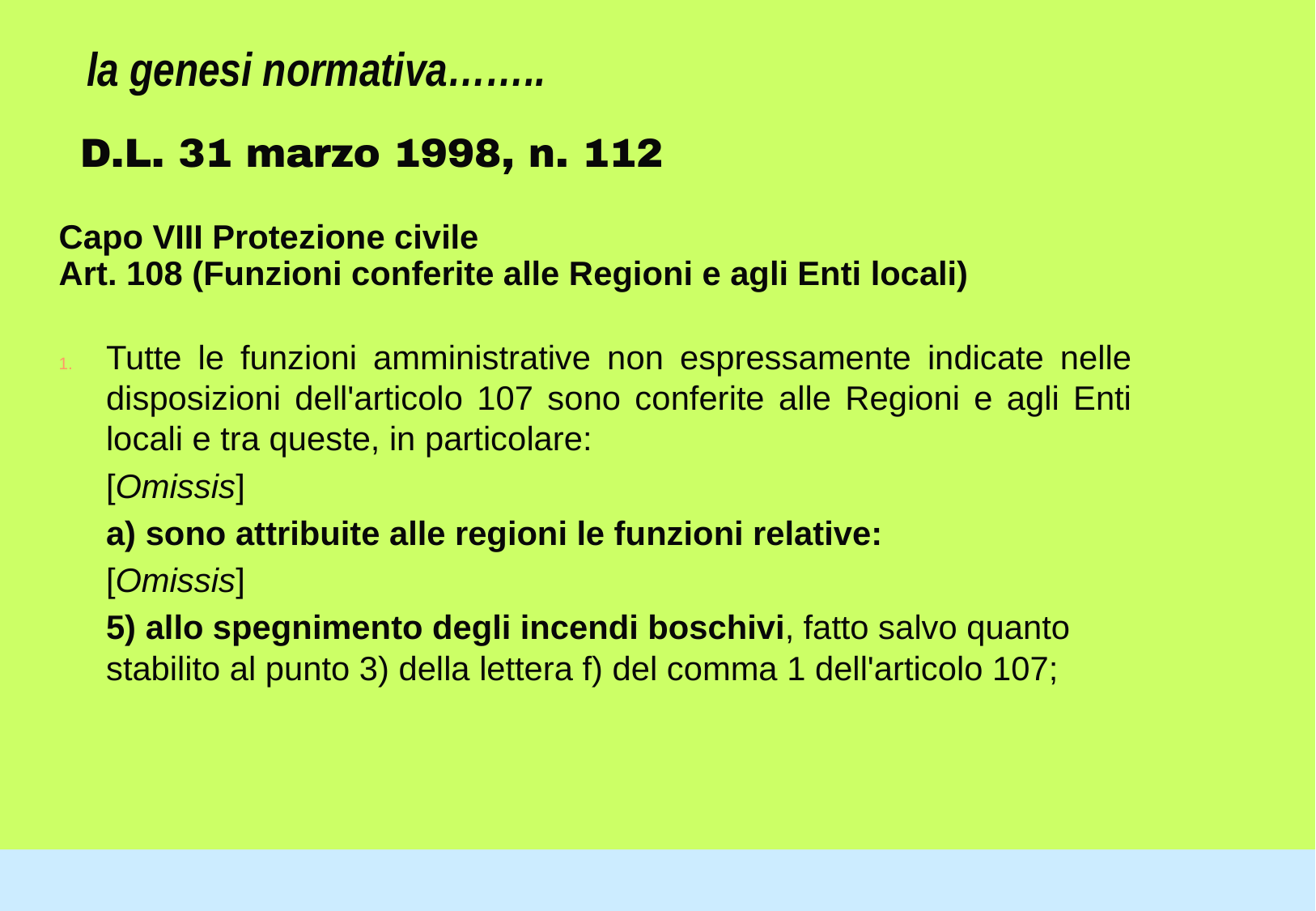

# la genesi normativa……..
D.L. 31 marzo 1998, n. 112
Capo VIII Protezione civile
Art. 108 (Funzioni conferite alle Regioni e agli Enti locali)

Tutte le funzioni amministrative non espressamente indicate nelle disposizioni dell'articolo 107 sono conferite alle Regioni e agli Enti locali e tra queste, in particolare:
	[Omissis]
	a) sono attribuite alle regioni le funzioni relative:
	[Omissis]
	5) allo spegnimento degli incendi boschivi, fatto salvo quanto stabilito al punto 3) della lettera f) del comma 1 dell'articolo 107;